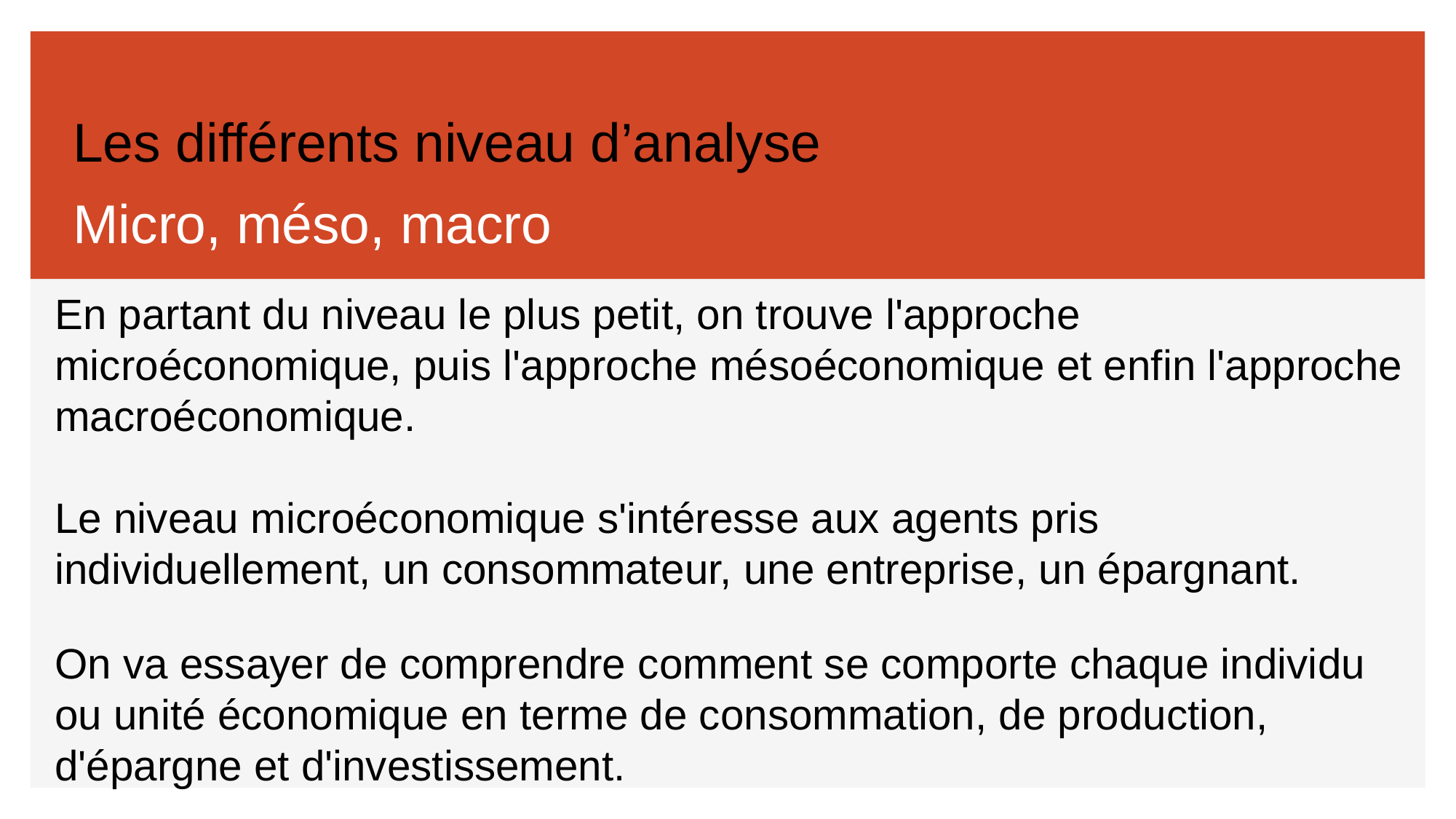

Les différents niveau d’analyse
# Micro, méso, macro
En partant du niveau le plus petit, on trouve l'approche microéconomique, puis l'approche mésoéconomique et enfin l'approche macroéconomique.
Le niveau microéconomique s'intéresse aux agents pris individuellement, un consommateur, une entreprise, un épargnant.
On va essayer de comprendre comment se comporte chaque individu ou unité économique en terme de consommation, de production, d'épargne et d'investissement.